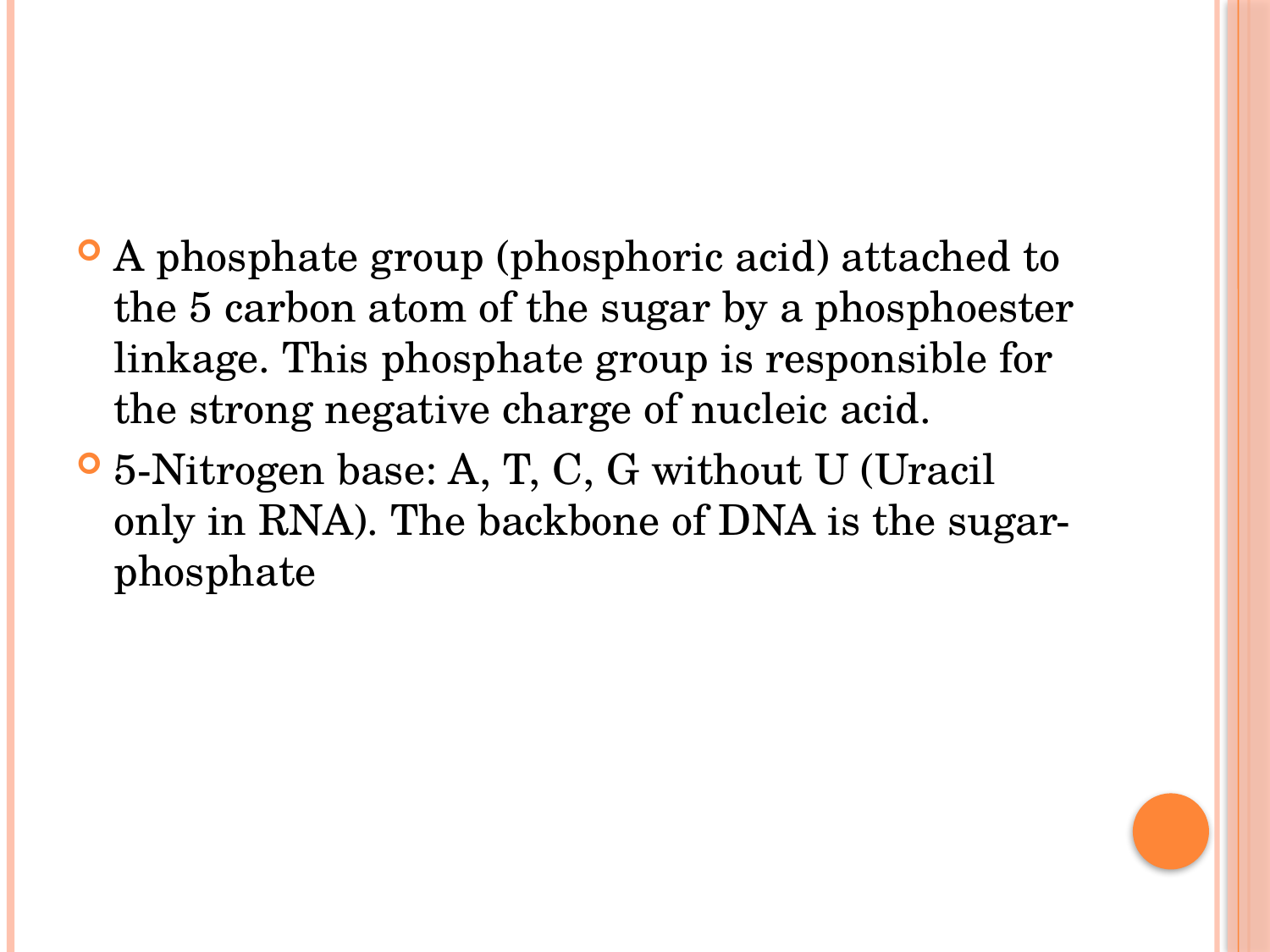

#
A phosphate group (phosphoric acid) attached to the 5 carbon atom of the sugar by a phosphoester linkage. This phosphate group is responsible for the strong negative charge of nucleic acid.
5-Nitrogen base: A, T, C, G without U (Uracil only in RNA). The backbone of DNA is the sugar-phosphate